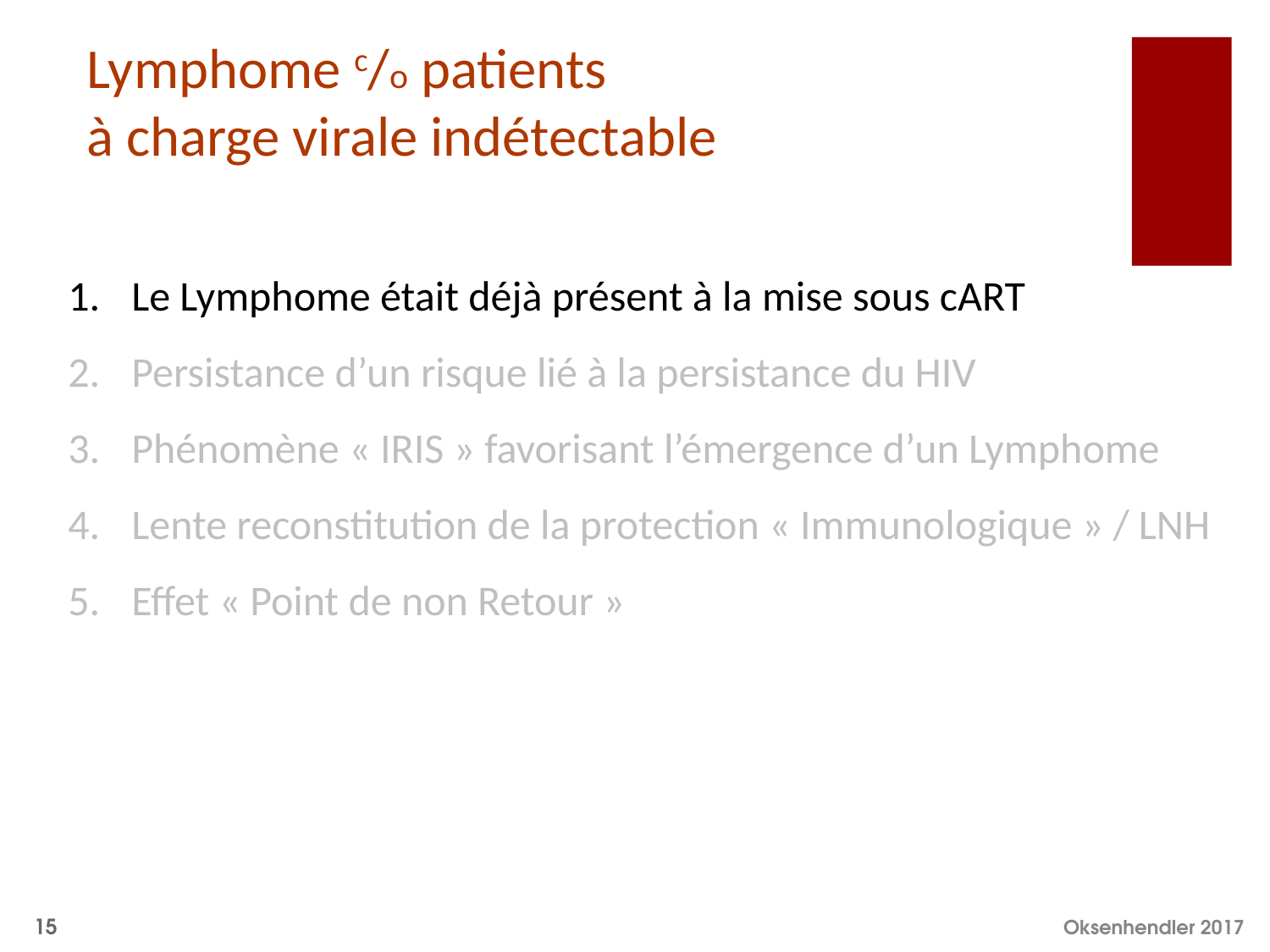

# Lymphome c/o patients à charge virale indétectable
Le Lymphome était déjà présent à la mise sous cART
Persistance d’un risque lié à la persistance du HIV
Phénomène « IRIS » favorisant l’émergence d’un Lymphome
Lente reconstitution de la protection « Immunologique » / LNH
Effet « Point de non Retour »

15
Oksenhendler 2017